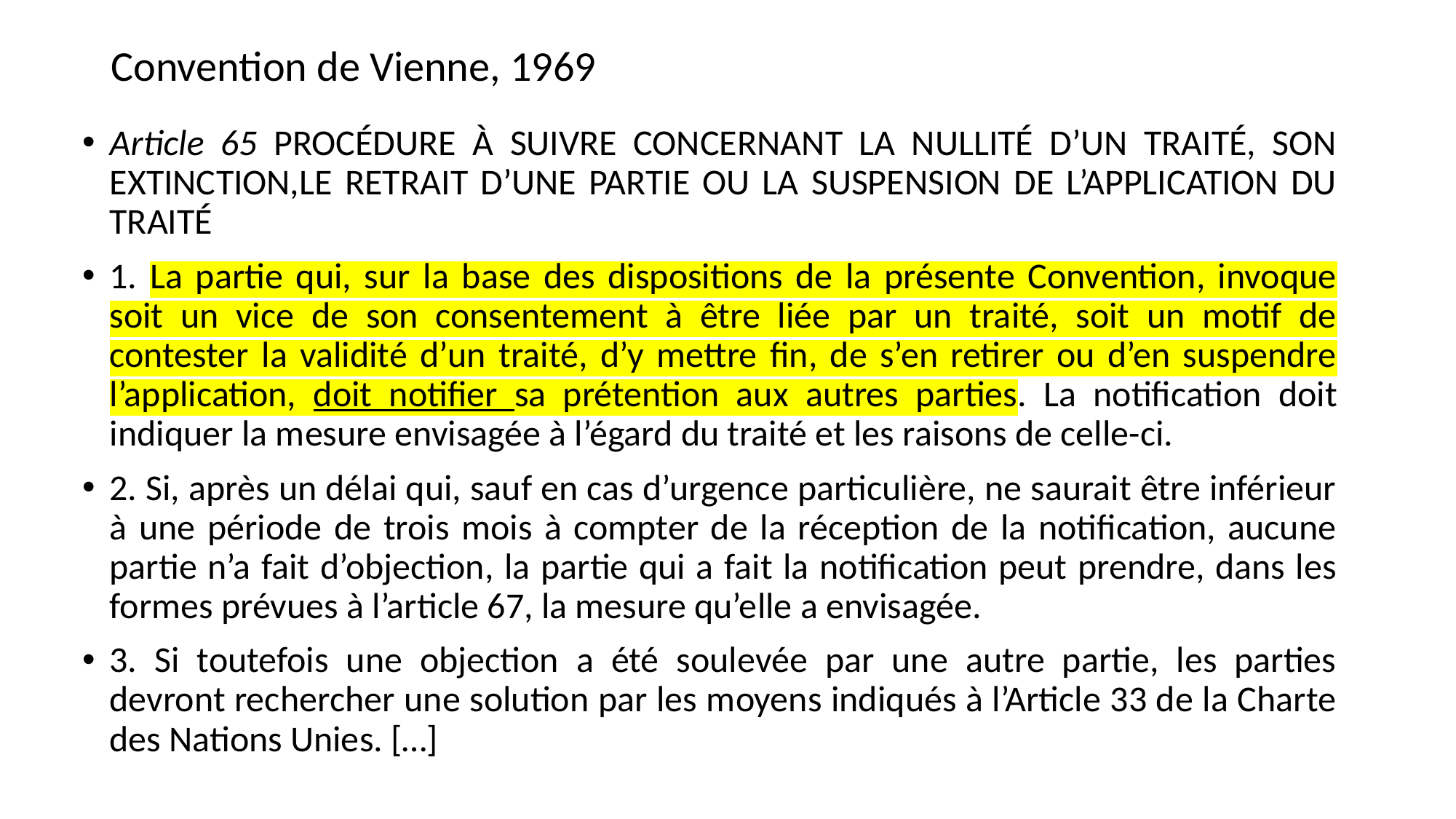

# Convention de Vienne, 1969
Article 65 PROCÉDURE À SUIVRE CONCERNANT LA NULLITÉ D’UN TRAITÉ, SON EXTINCTION,LE RETRAIT D’UNE PARTIE OU LA SUSPENSION DE L’APPLICATION DU TRAITÉ
1. La partie qui, sur la base des dispositions de la présente Convention, invoque soit un vice de son consentement à être liée par un traité, soit un motif de contester la validité d’un traité, d’y mettre fin, de s’en retirer ou d’en suspendre l’application, doit notifier sa prétention aux autres parties. La notification doit indiquer la mesure envisagée à l’égard du traité et les raisons de celle-ci.
2. Si, après un délai qui, sauf en cas d’urgence particulière, ne saurait être inférieur à une période de trois mois à compter de la réception de la notification, aucune partie n’a fait d’objection, la partie qui a fait la notification peut prendre, dans les formes prévues à l’article 67, la mesure qu’elle a envisagée.
3. Si toutefois une objection a été soulevée par une autre partie, les parties devront rechercher une solution par les moyens indiqués à l’Article 33 de la Charte des Nations Unies. […]